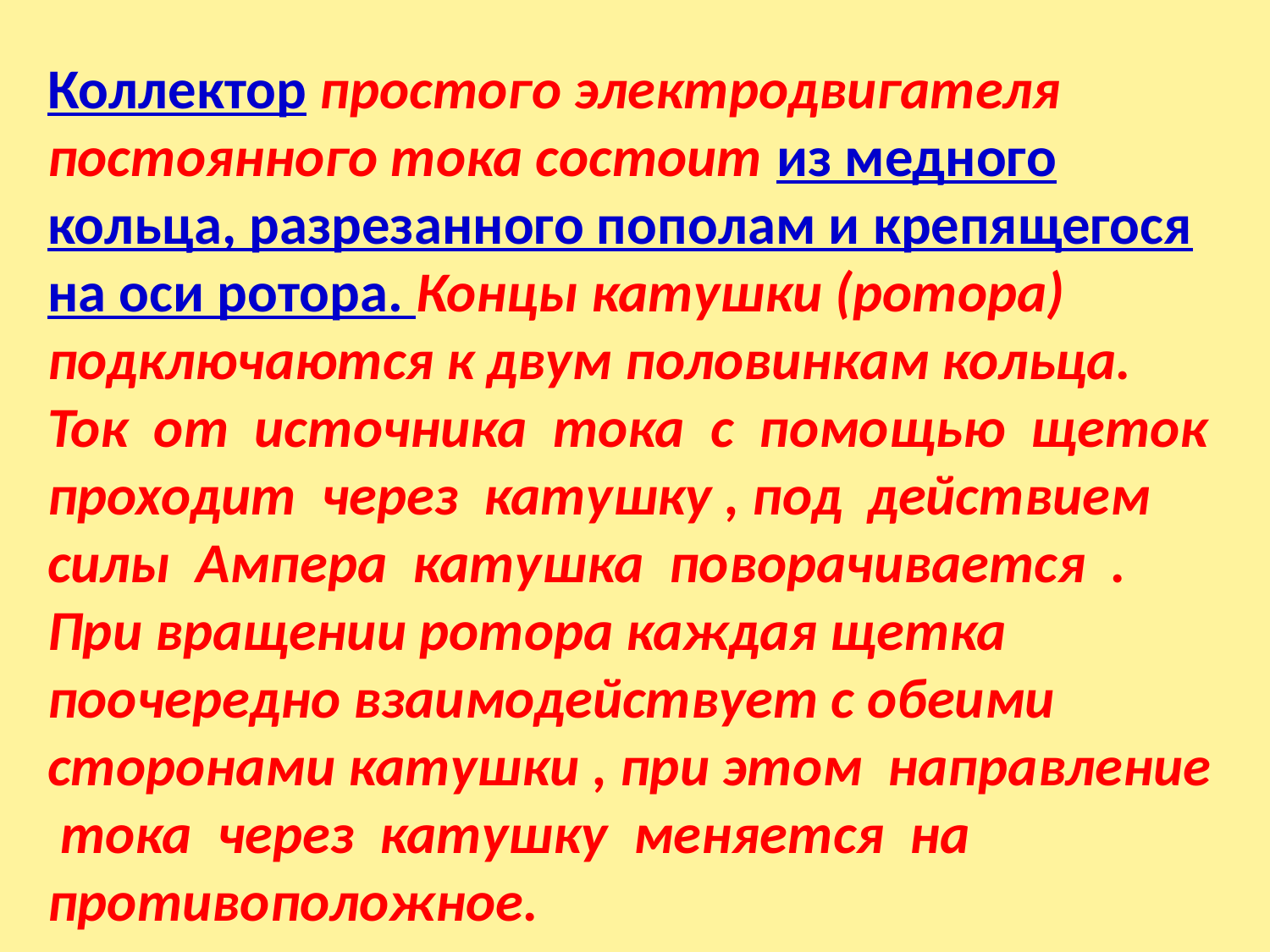

Коллектор простого электродвигателя постоянного тока состоит из медного кольца, разрезанного пополам и крепящегося на оси ротора. Концы катушки (ротора) подключаются к двум половинкам кольца. Ток  от  источника  тока  с  помощью  щеток  проходит  через  катушку , под  действием  силы  Ампера  катушка  поворачивается  . При вращении ротора каждая щетка поочередно взаимодействует с обеими сторонами катушки , при этом  направление  тока  через  катушку  меняется  на  противоположное.